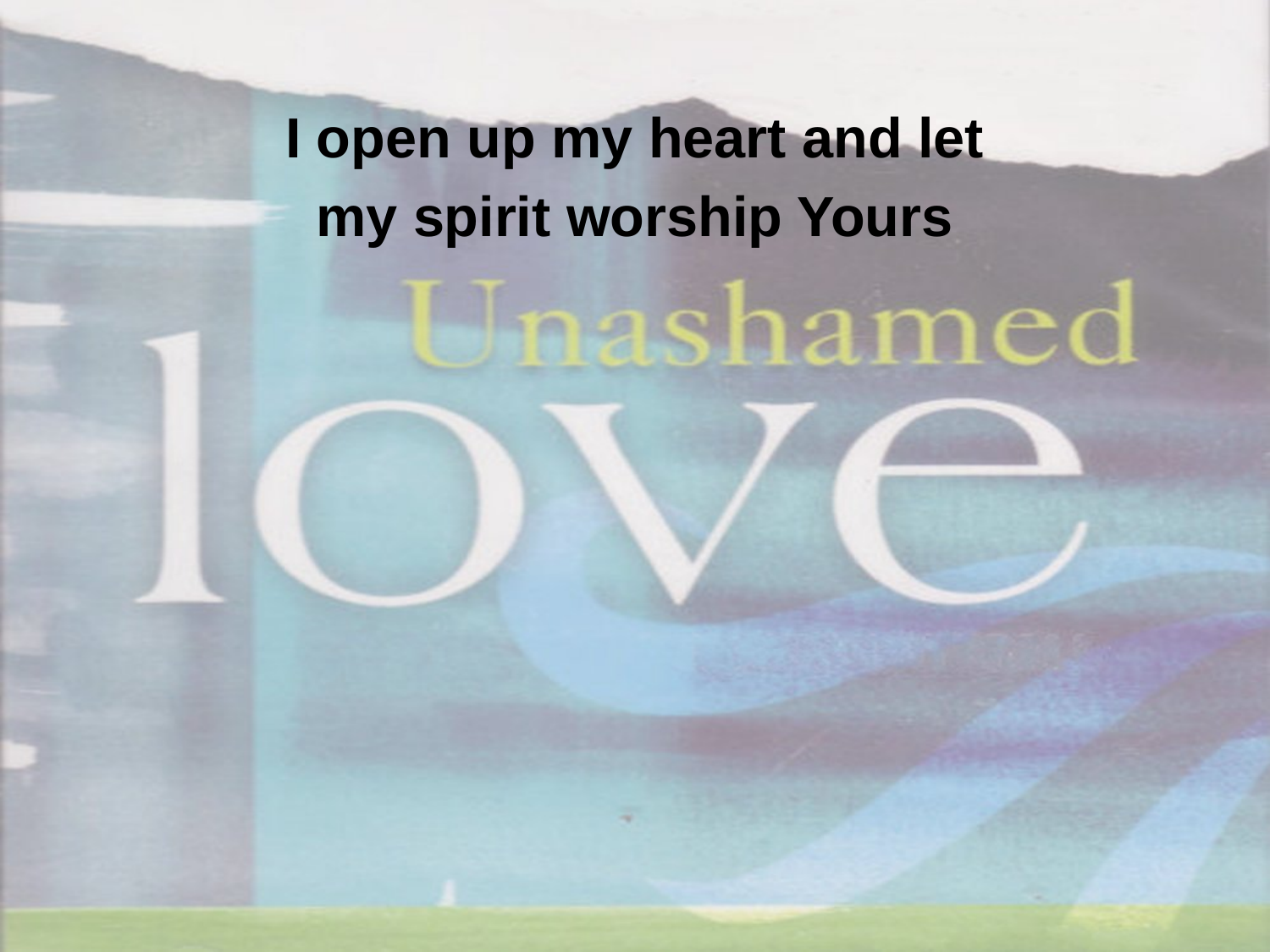

I open up my heart and let
my spirit worship Yours